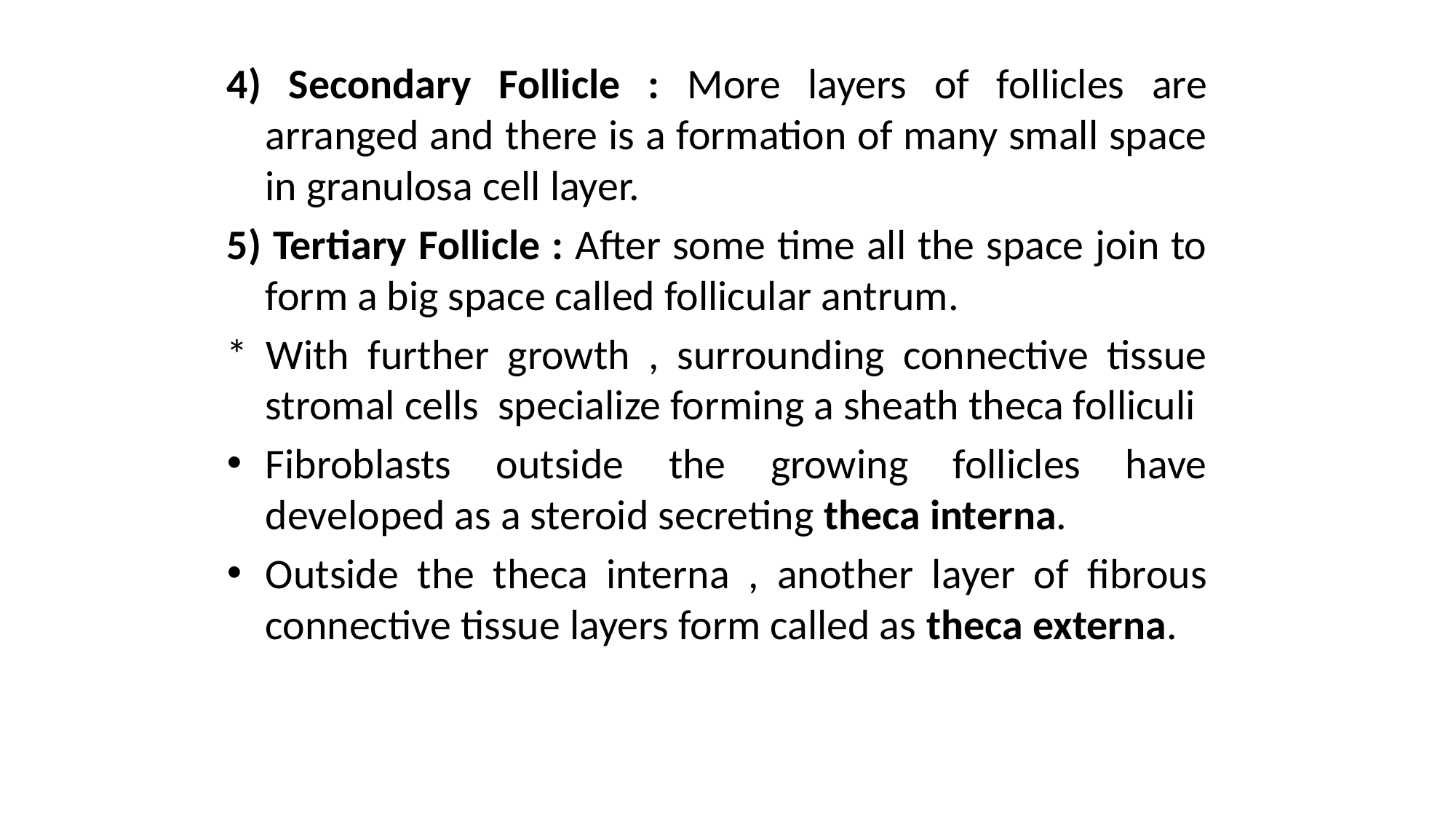

4) Secondary Follicle : More layers of follicles are arranged and there is a formation of many small space in granulosa cell layer.
5) Tertiary Follicle : After some time all the space join to form a big space called follicular antrum.
* With further growth , surrounding connective tissue stromal cells  specialize forming a sheath theca folliculi
Fibroblasts outside the growing follicles have developed as a steroid secreting theca interna.
Outside the theca interna , another layer of fibrous connective tissue layers form called as theca externa.